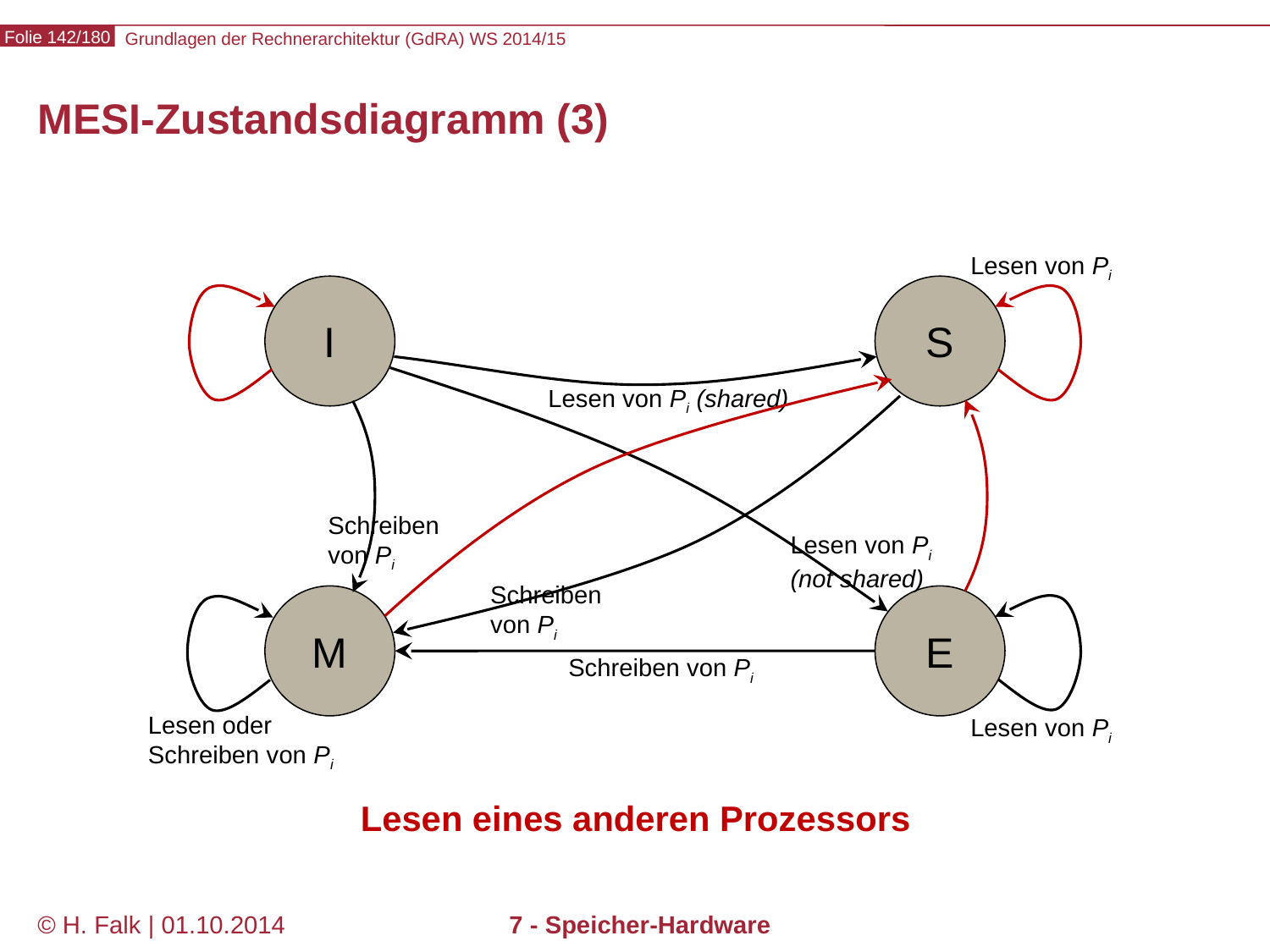

# MESI-Zustandsdiagramm (3)
Lesen von Pi

I

S

Lesen von Pi (shared)

Schreiben
von Pi
Lesen von Pi
(not shared)
Schreiben
von Pi

M

E

Schreiben von Pi
Lesen oder
Schreiben von Pi
Lesen von Pi
Lesen eines anderen Prozessors
© H. Falk | 01.10.2014
7 - Speicher-Hardware